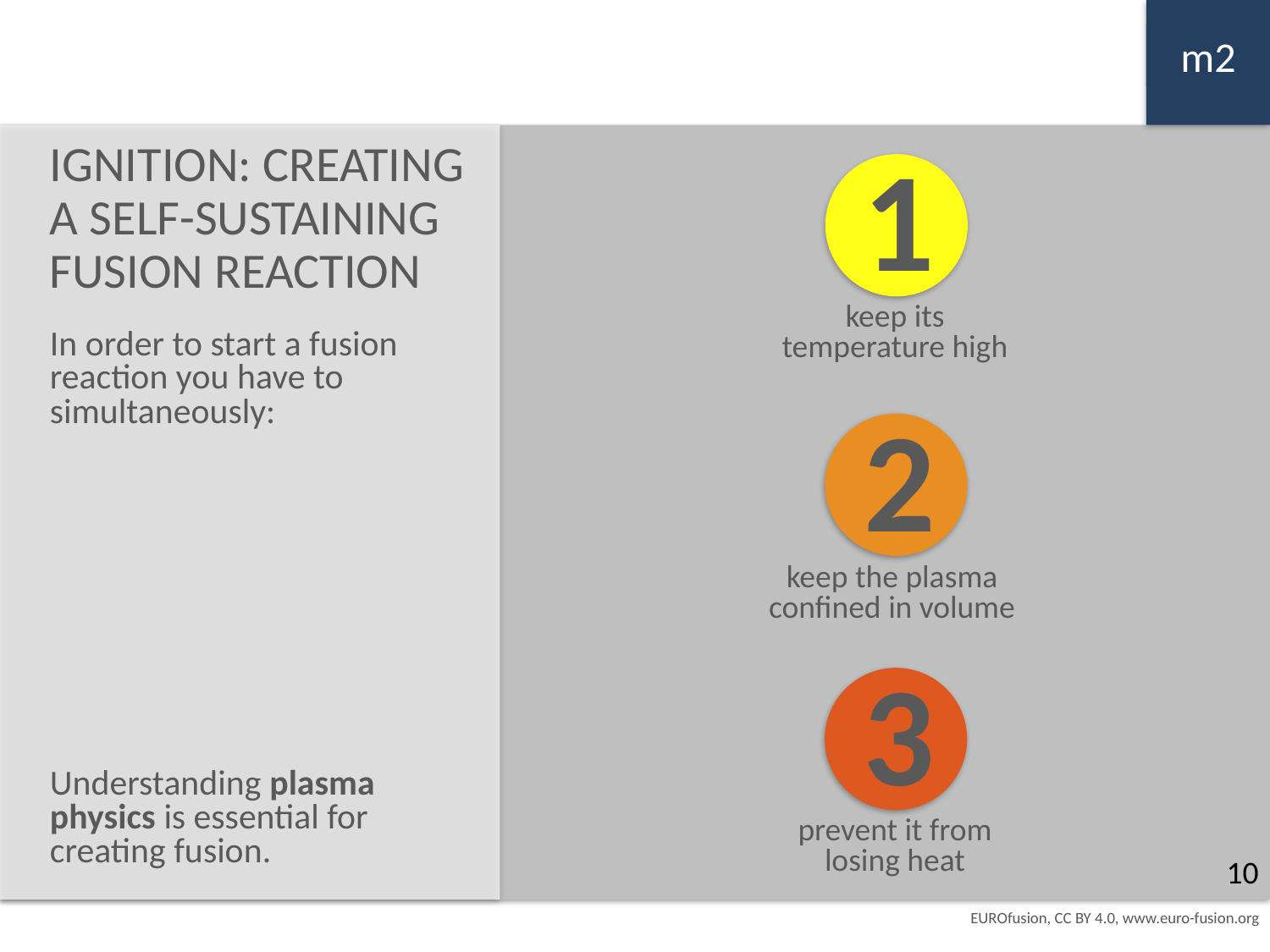

m2

1

IGNITION: CREATING A SELF-SUSTAINING FUSION REACTION

In order to start a fusion reaction you have to simultaneously:

Understanding plasma physics is essential for creating fusion.

keep its
temperature high
2

keep the plasma
confined in volume
3

prevent it from
losing heat
10
EUROfusion, CC BY 4.0, www.euro-fusion.org